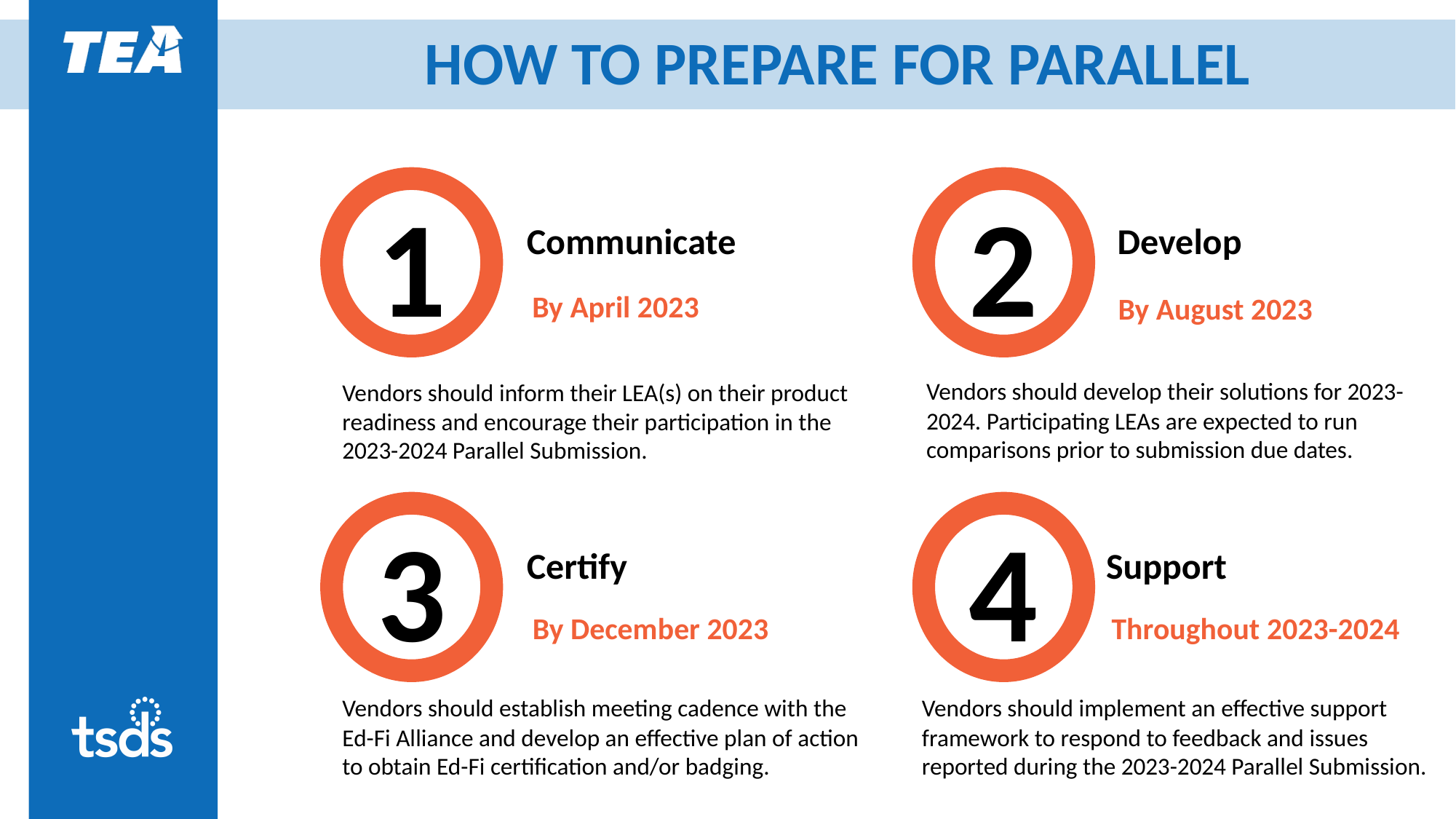

# HOW TO PREPARE FOR PARALLEL
1
2
Develop
Communicate
By April 2023
By August 2023
Vendors should develop their solutions for 2023-2024. Participating LEAs are expected to run comparisons prior to submission due dates.
Vendors should inform their LEA(s) on their product readiness and encourage their participation in the 2023-2024 Parallel Submission.
3
4
Certify
Support
By December 2023
Throughout 2023-2024
Vendors should establish meeting cadence with the Ed-Fi Alliance and develop an effective plan of action to obtain Ed-Fi certification and/or badging.
Vendors should implement an effective support framework to respond to feedback and issues reported during the 2023-2024 Parallel Submission.